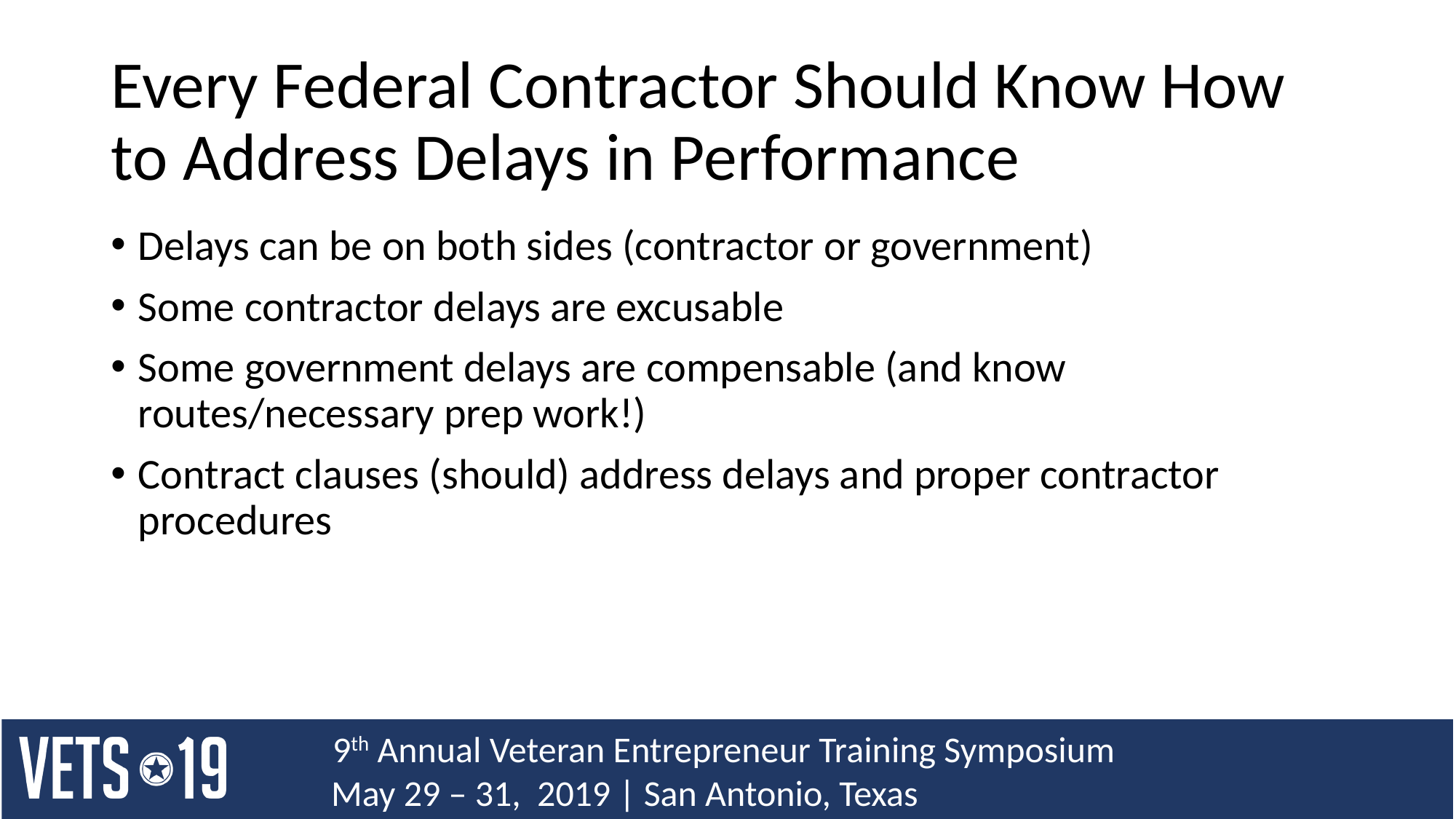

# Every Federal Contractor Should Know How to Address Delays in Performance
Delays can be on both sides (contractor or government)
Some contractor delays are excusable
Some government delays are compensable (and know routes/necessary prep work!)
Contract clauses (should) address delays and proper contractor procedures